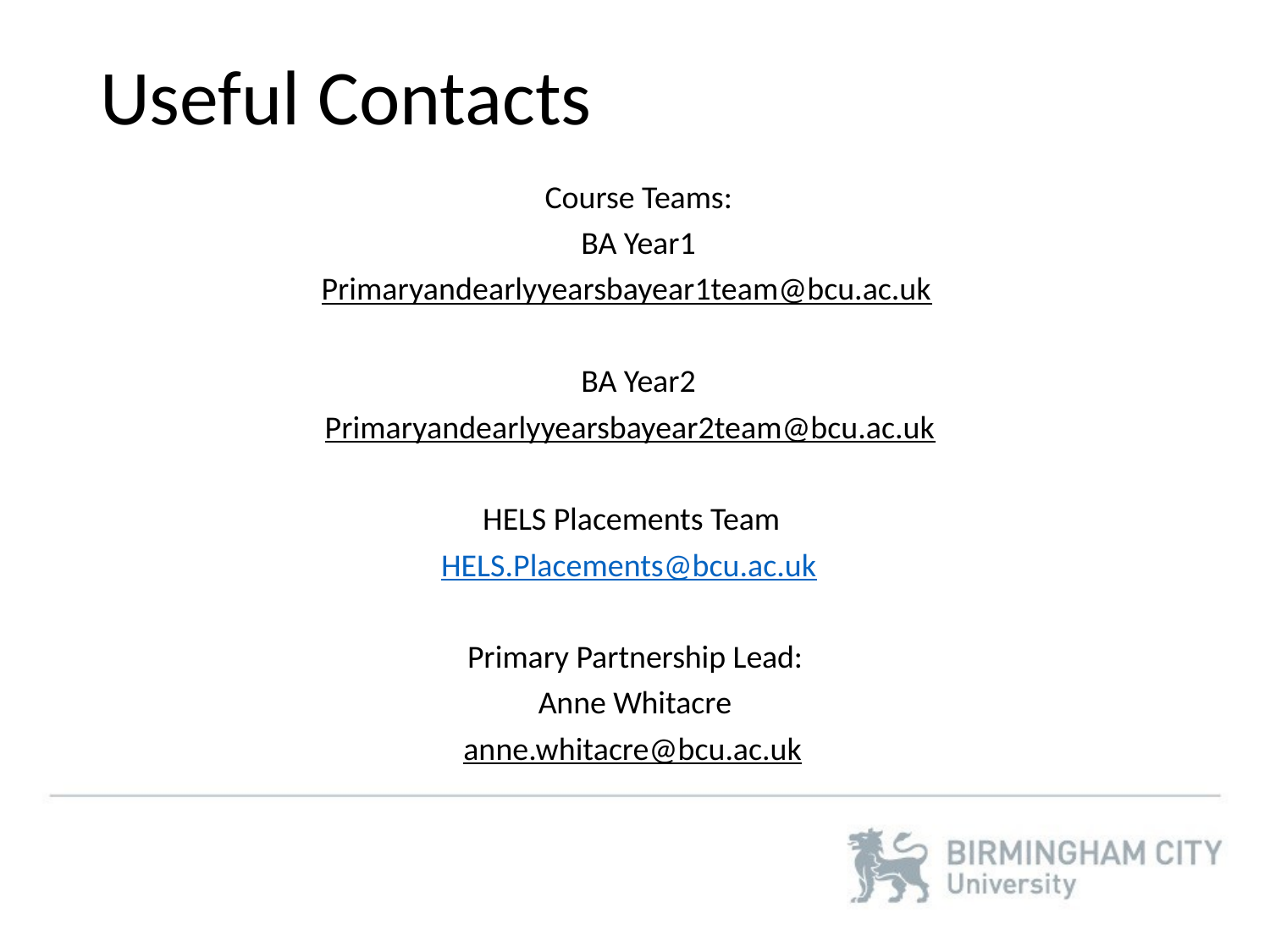

# Useful Contacts
 Course Teams:
 BA Year1
Primaryandearlyyearsbayear1team@bcu.ac.uk

 BA Year2
Primaryandearlyyearsbayear2team@bcu.ac.uk

HELS Placements Team
HELS.Placements@bcu.ac.uk

Primary Partnership Lead:
Anne Whitacre
anne.whitacre@bcu.ac.uk